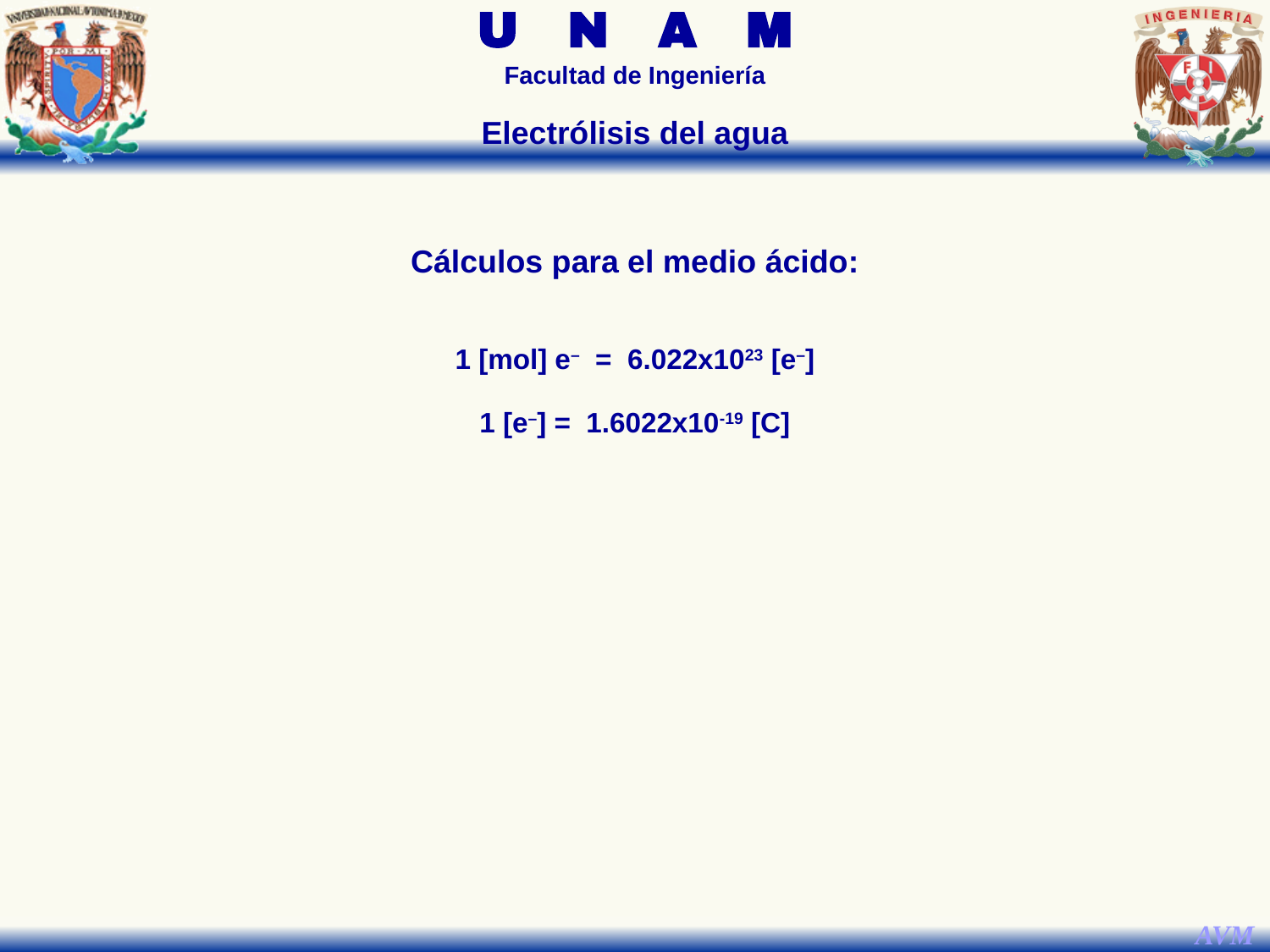

Electrólisis del agua
Cálculos para el medio ácido:
1 [mol] e–  =  6.022x1023 [e–]
1 [e–] =  1.6022x10-19 [C]